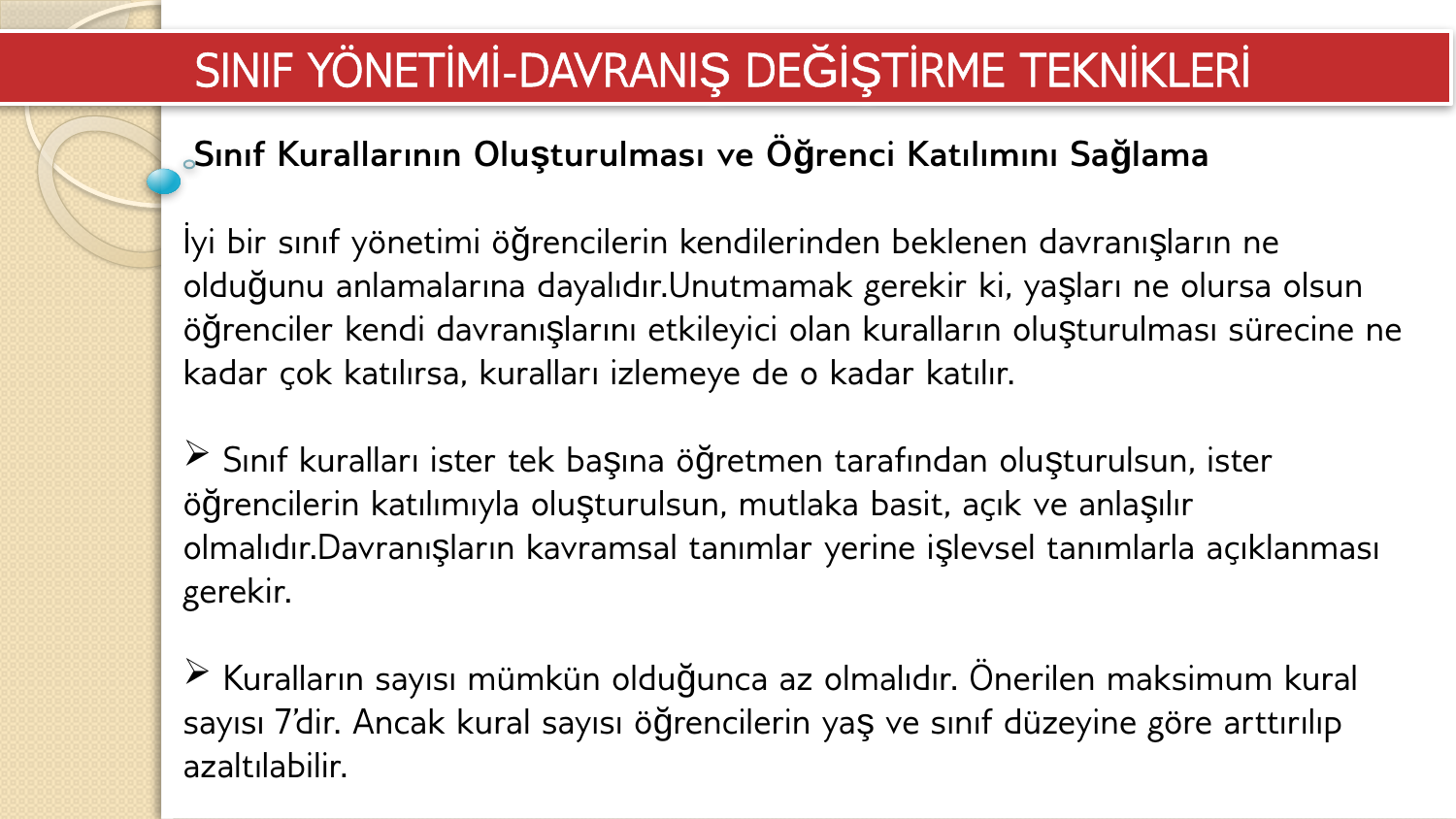

SINIF YÖNETİMİ-DAVRANIŞ DEĞİŞTİRME TEKNİKLERİ
 Sınıf Kurallarının Oluşturulması ve Öğrenci Katılımını Sağlama
İyi bir sınıf yönetimi öğrencilerin kendilerinden beklenen davranışların ne olduğunu anlamalarına dayalıdır.Unutmamak gerekir ki, yaşları ne olursa olsun öğrenciler kendi davranışlarını etkileyici olan kuralların oluşturulması sürecine ne kadar çok katılırsa, kuralları izlemeye de o kadar katılır.
 Sınıf kuralları ister tek başına öğretmen tarafından oluşturulsun, ister öğrencilerin katılımıyla oluşturulsun, mutlaka basit, açık ve anlaşılır olmalıdır.Davranışların kavramsal tanımlar yerine işlevsel tanımlarla açıklanması gerekir.
 Kuralların sayısı mümkün olduğunca az olmalıdır. Önerilen maksimum kural sayısı 7’dir. Ancak kural sayısı öğrencilerin yaş ve sınıf düzeyine göre arttırılıp azaltılabilir.